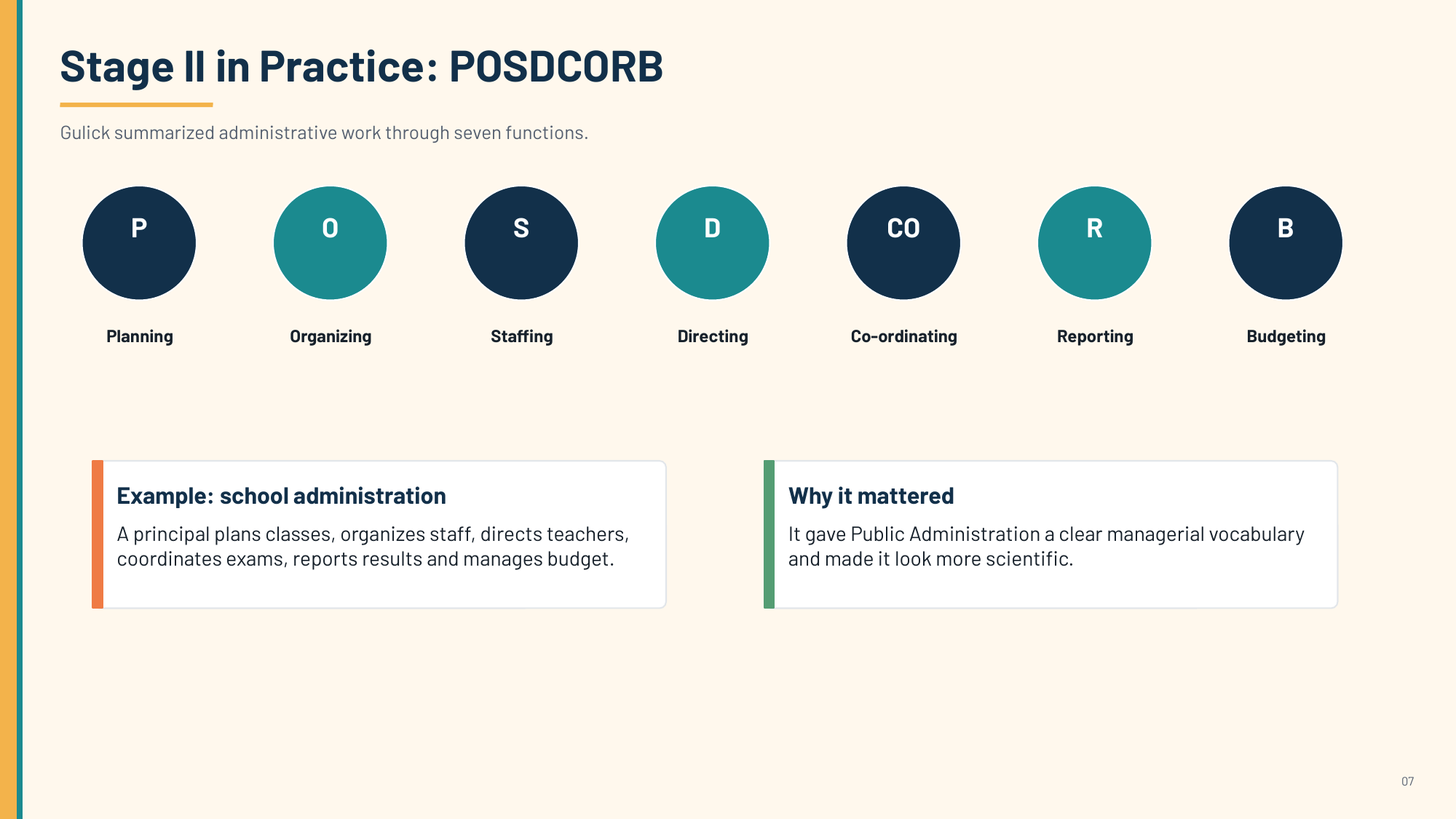

Stage II in Practice: POSDCORB

Gulick summarized administrative work through seven functions.

P
O
S
D
CO
R
B
Planning
Organizing
Staffing
Directing
Co-ordinating
Reporting
Budgeting

Example: school administration
Why it mattered
A principal plans classes, organizes staff, directs teachers, coordinates exams, reports results and manages budget.
It gave Public Administration a clear managerial vocabulary and made it look more scientific.
07